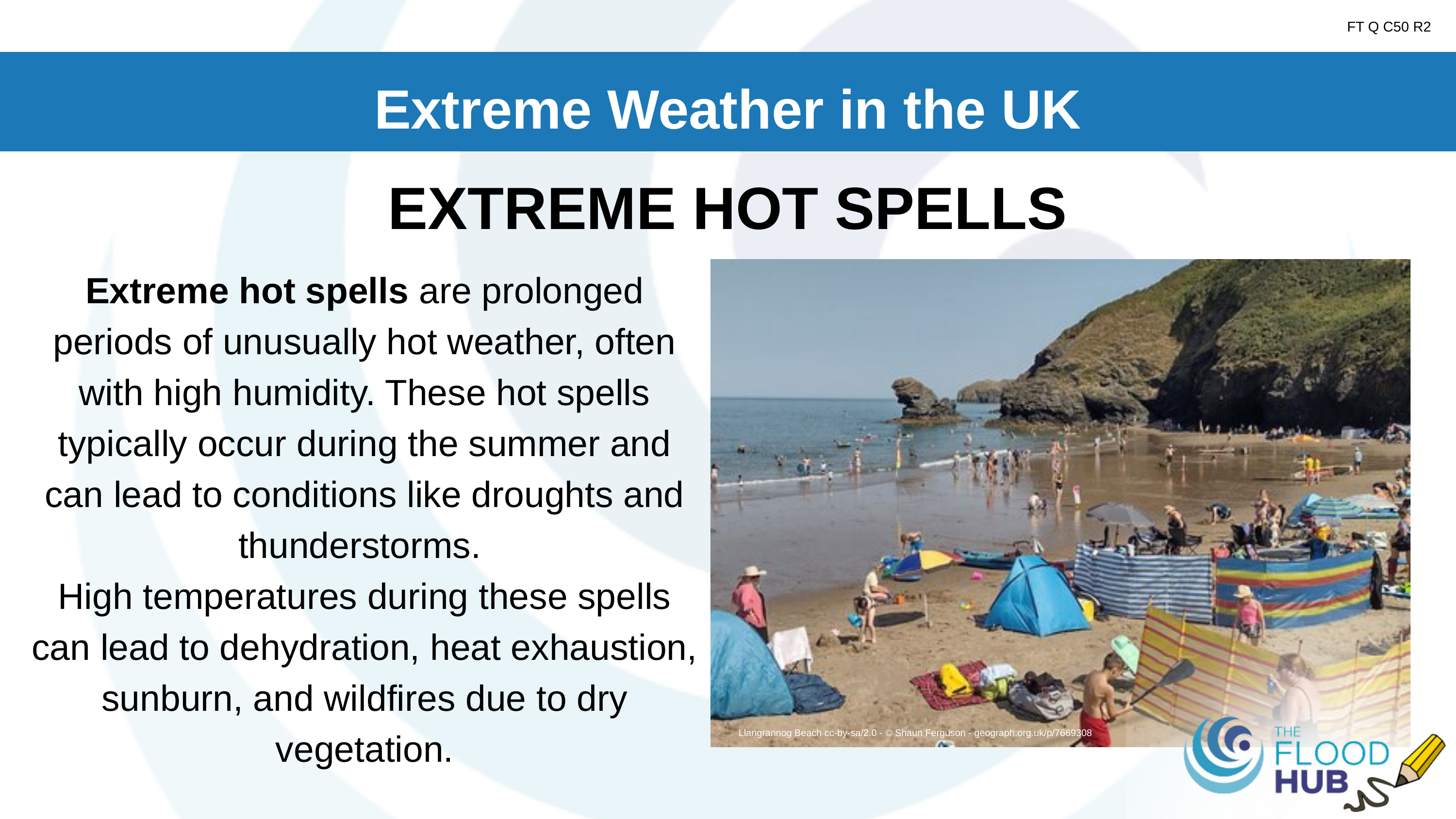

FT Q C50 R2

Extreme Weather in the UK
EXTREME HOT SPELLS

Llangrannog Beach cc-by-sa/2.0 - © Shaun Ferguson - geograph.org.uk/p/7669308
Extreme hot spells are prolonged periods of unusually hot weather, often with high humidity. These hot spells typically occur during the summer and can lead to conditions like droughts and thunderstorms.
High temperatures during these spells can lead to dehydration, heat exhaustion, sunburn, and wildfires due to dry vegetation.